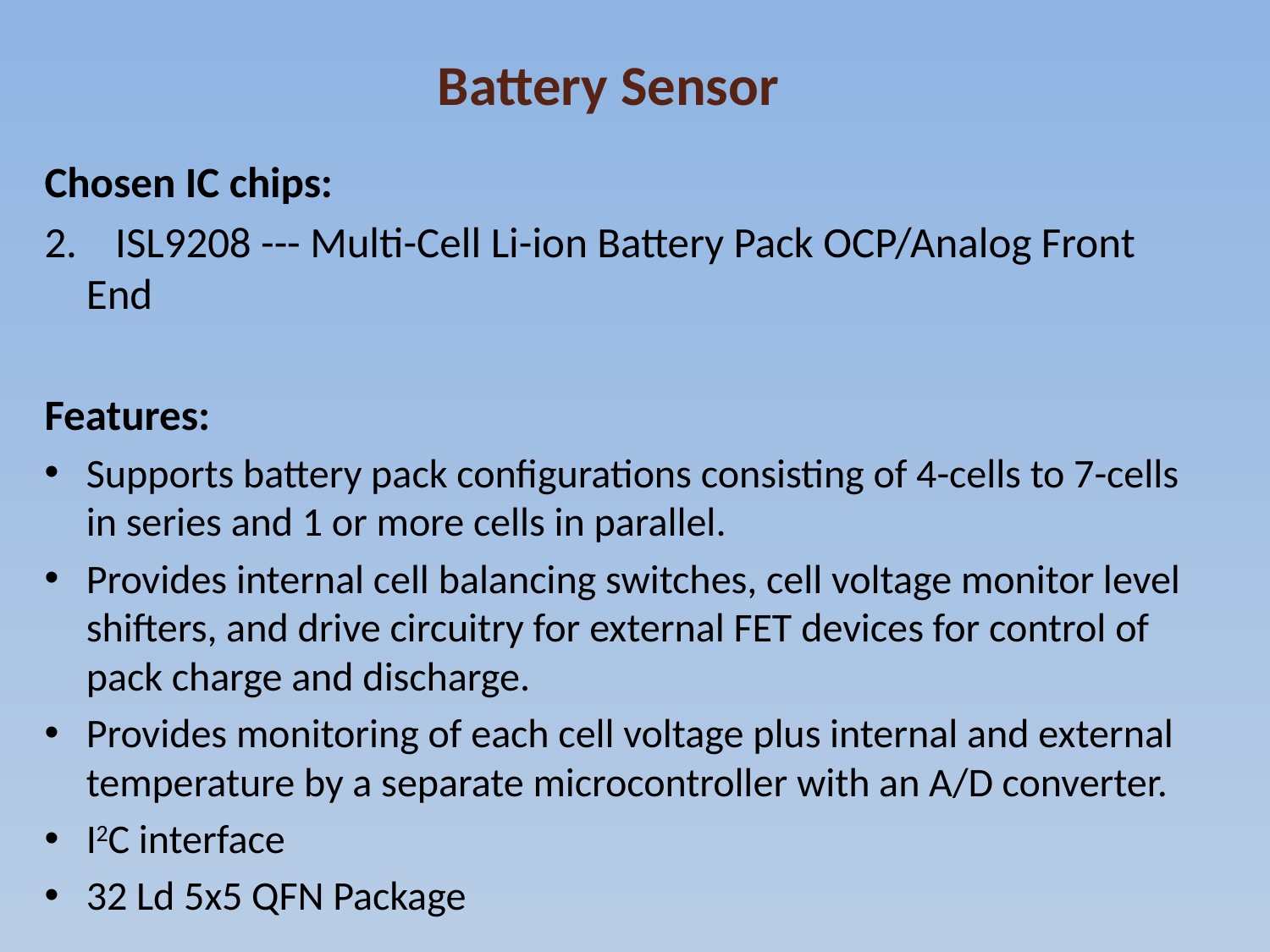

# Battery Sensor
Chosen IC chips:
2.	   ISL9208 --- Multi-Cell Li-ion Battery Pack OCP/Analog Front End

Features:
Supports battery pack configurations consisting of 4-cells to 7-cells in series and 1 or more cells in parallel.
Provides internal cell balancing switches, cell voltage monitor level shifters, and drive circuitry for external FET devices for control of pack charge and discharge.
Provides monitoring of each cell voltage plus internal and external temperature by a separate microcontroller with an A/D converter.
I2C interface
32 Ld 5x5 QFN Package